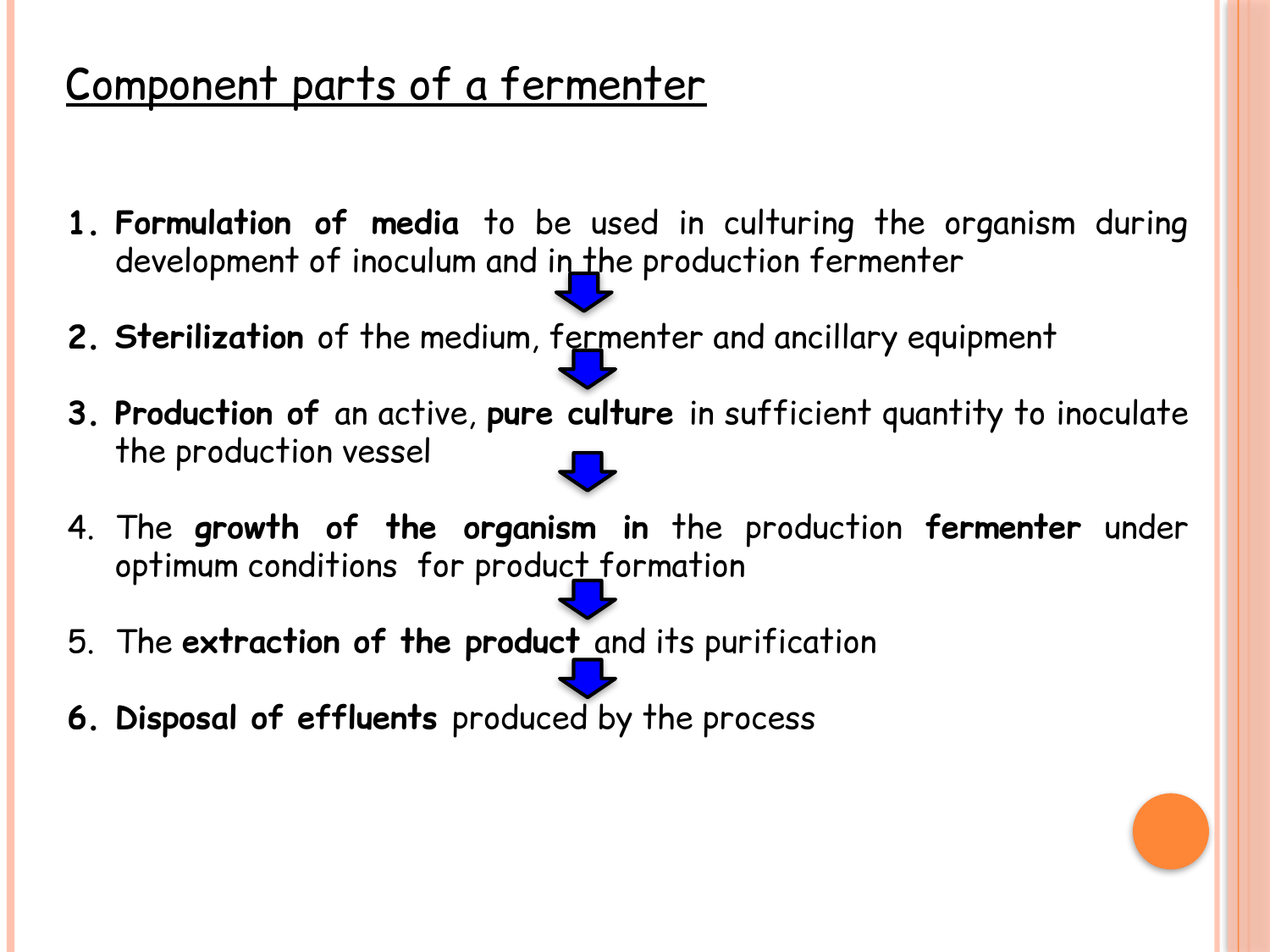

Component parts of a fermenter
Formulation of media to be used in culturing the organism during development of inoculum and in the production fermenter

Sterilization of the medium, fermenter and ancillary equipment

Production of an active, pure culture in sufficient quantity to inoculate the production vessel

The growth of the organism in the production fermenter under optimum conditions  for product formation

The extraction of the product and its purification

Disposal of effluents produced by the process